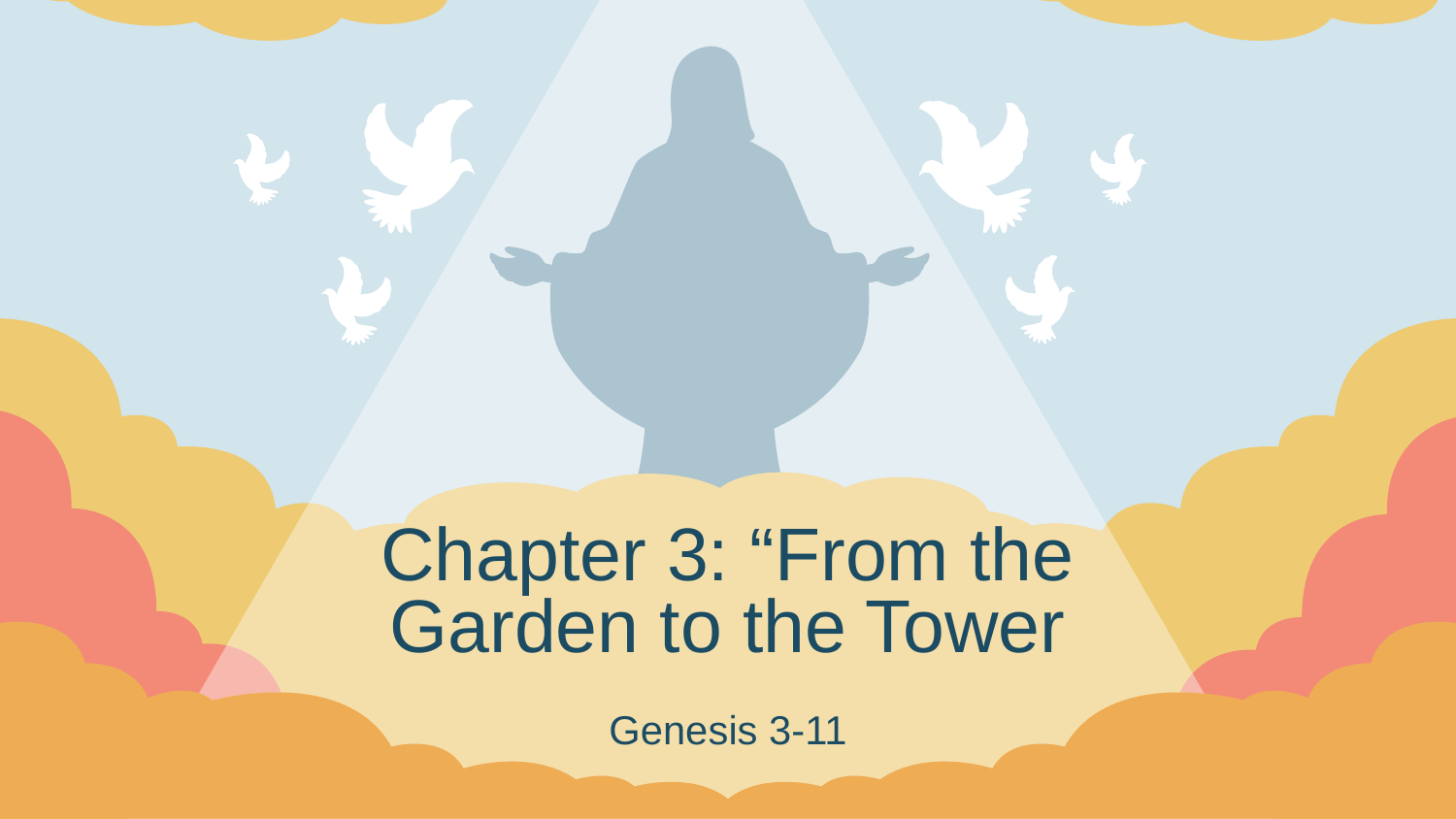

# Chapter 3: “From the Garden to the Tower

Genesis 3-11